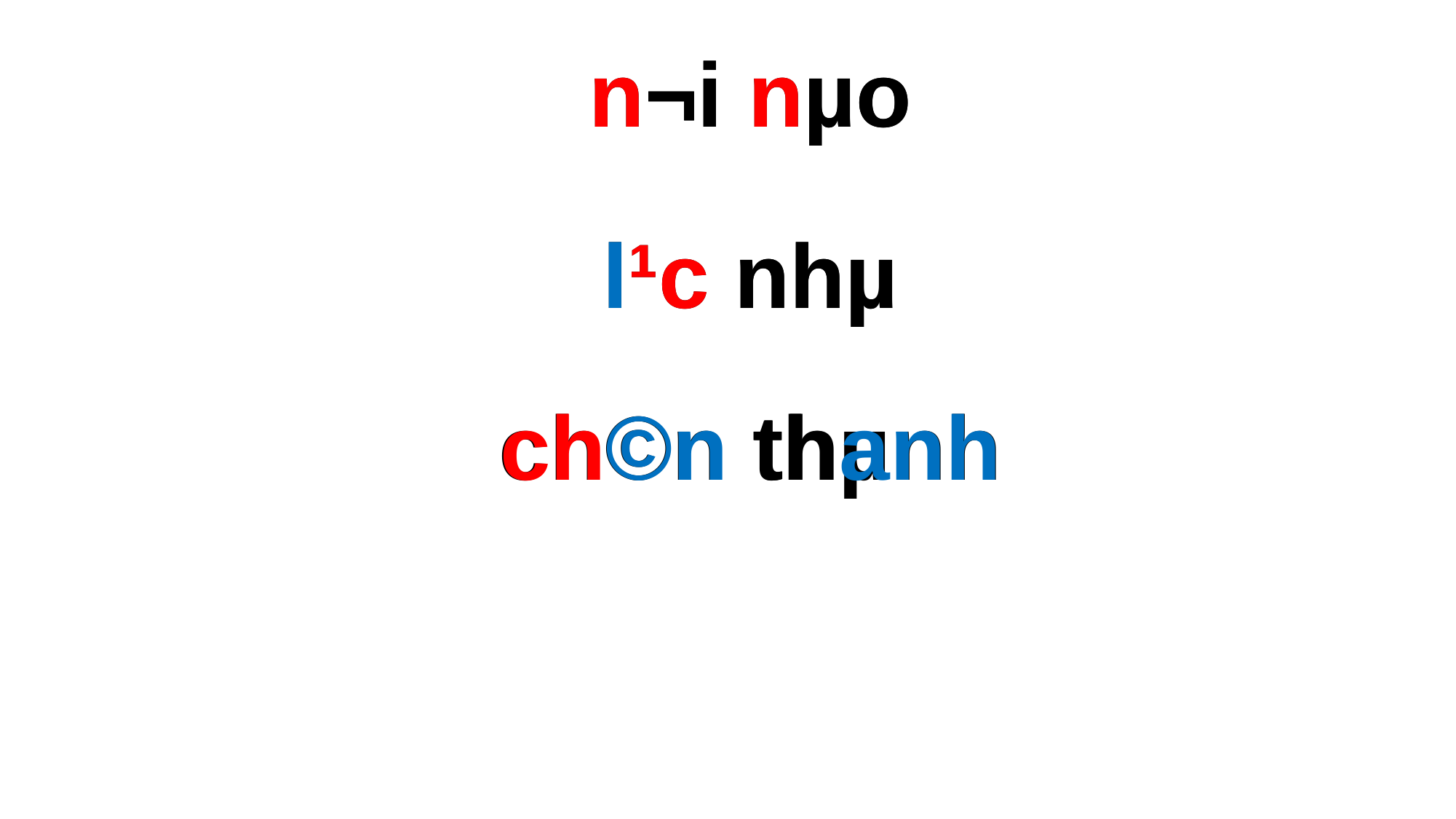

n¬i nµo
n¬i nµo
l¹c nhµ
l¹c nhµ
ch©n thanh
ch©n thµnh